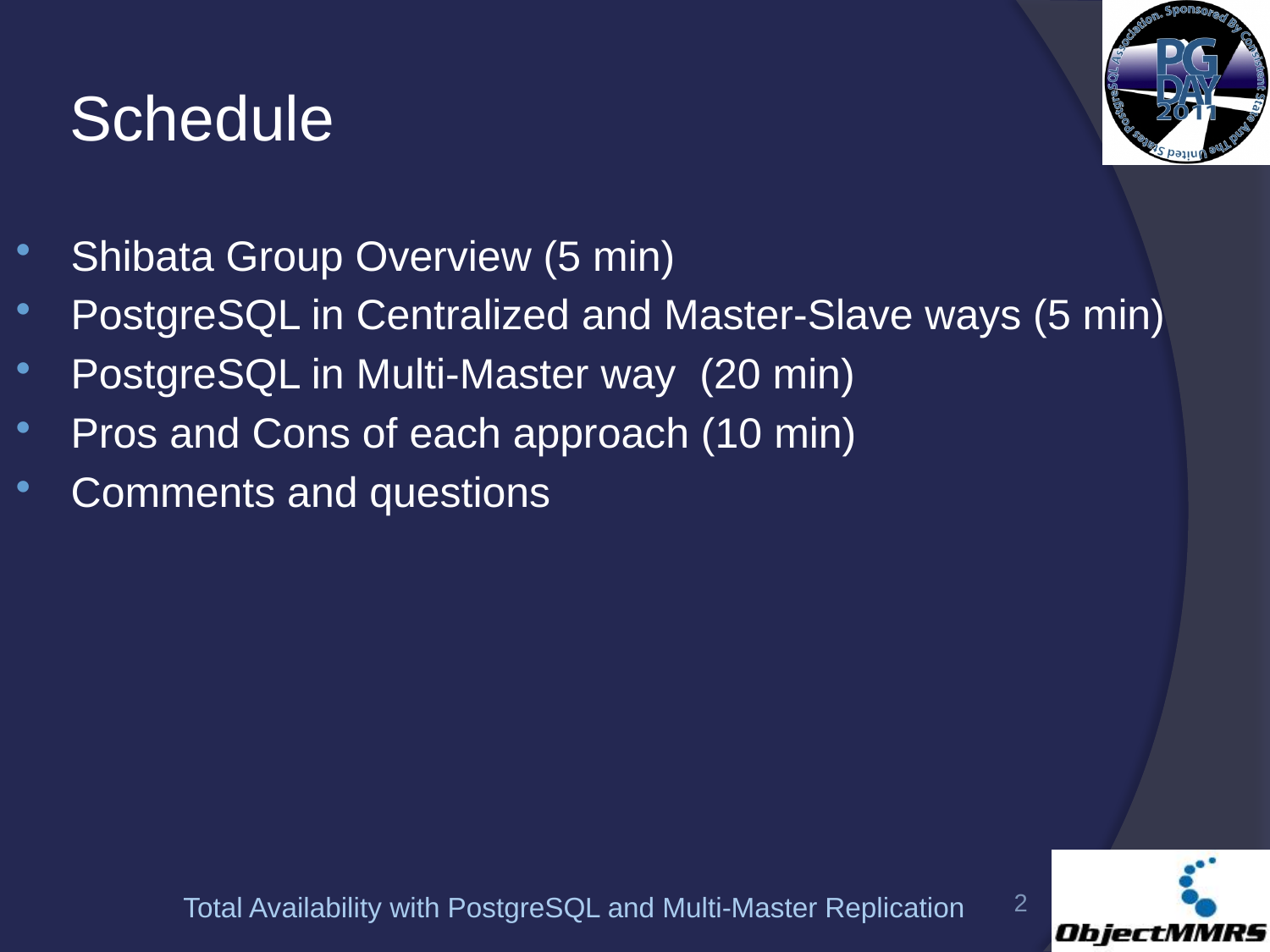

# Schedule
Shibata Group Overview (5 min)
PostgreSQL in Centralized and Master-Slave ways (5 min)
PostgreSQL in Multi-Master way  (20 min)
Pros and Cons of each approach (10 min)
Comments and questions

2